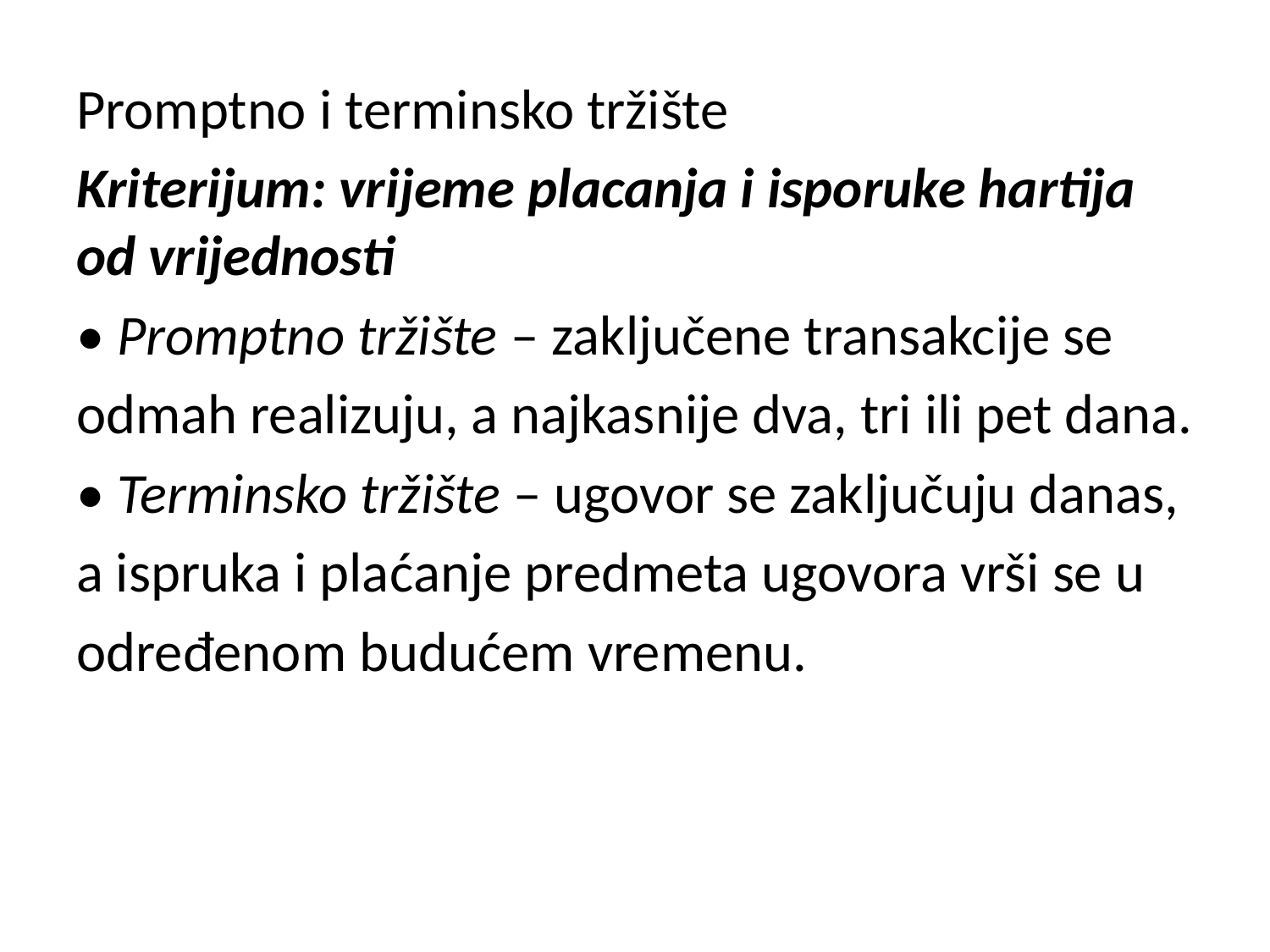

Promptno i terminsko tržište
Kriterijum: vrijeme placanja i isporuke hartija od vrijednosti
• Promptno tržište – zaključene transakcije se
odmah realizuju, a najkasnije dva, tri ili pet dana.
• Terminsko tržište – ugovor se zaključuju danas,
a ispruka i plaćanje predmeta ugovora vrši se u
određenom budućem vremenu.